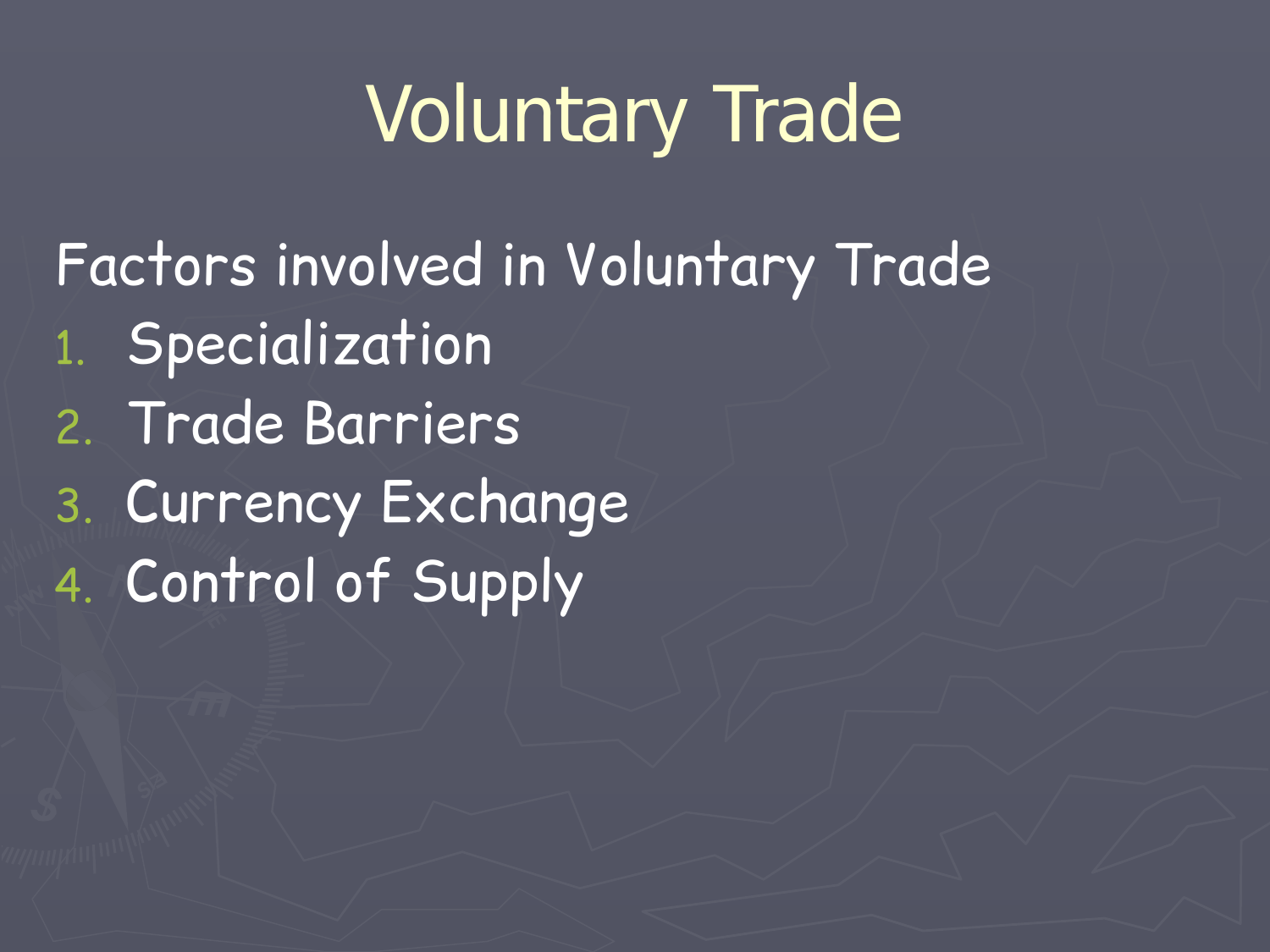

# Voluntary Trade
Factors involved in Voluntary Trade
Specialization
Trade Barriers
Currency Exchange
Control of Supply